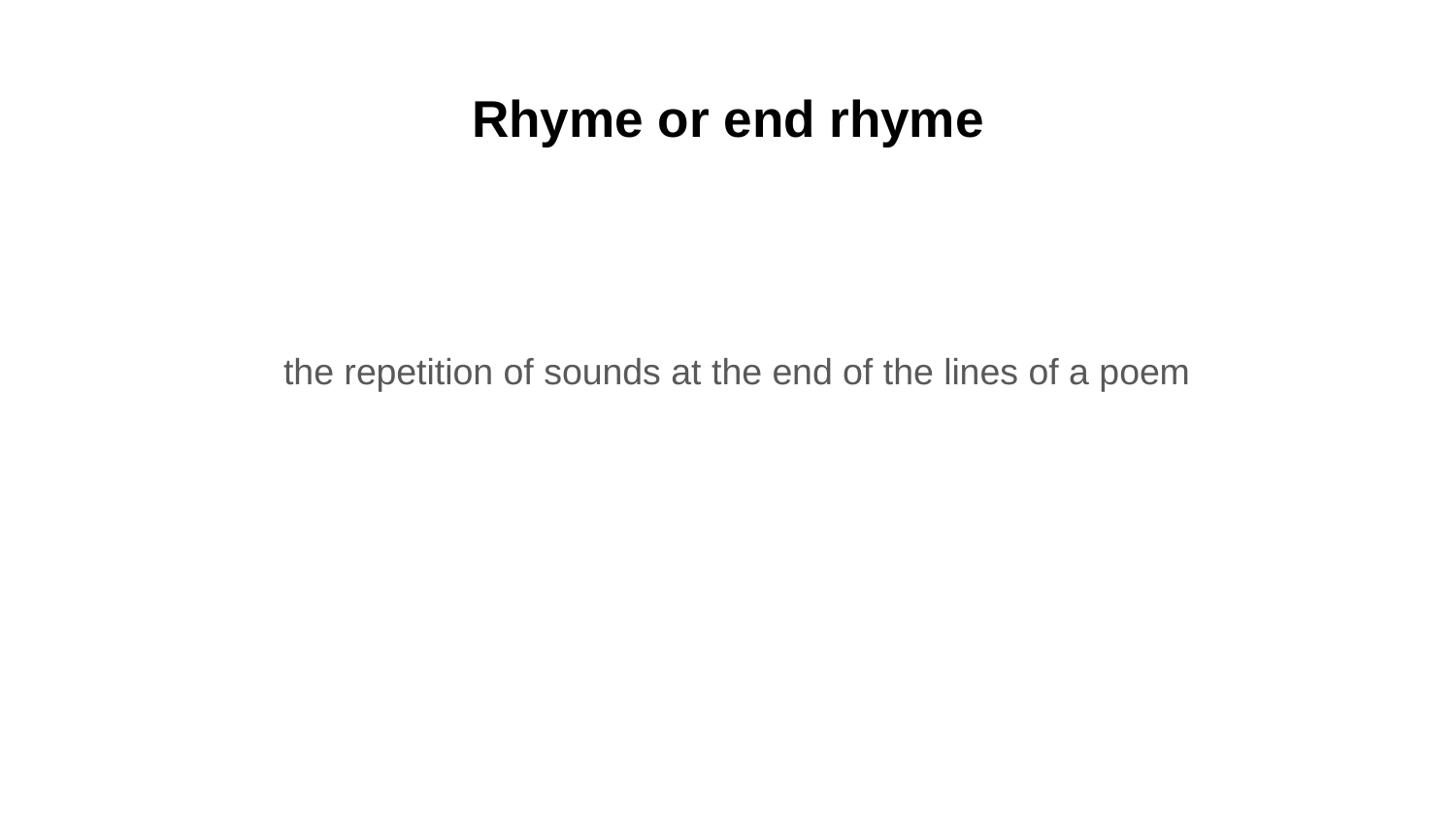

# Rhyme or end rhyme

the repetition of sounds at the end of the lines of a poem